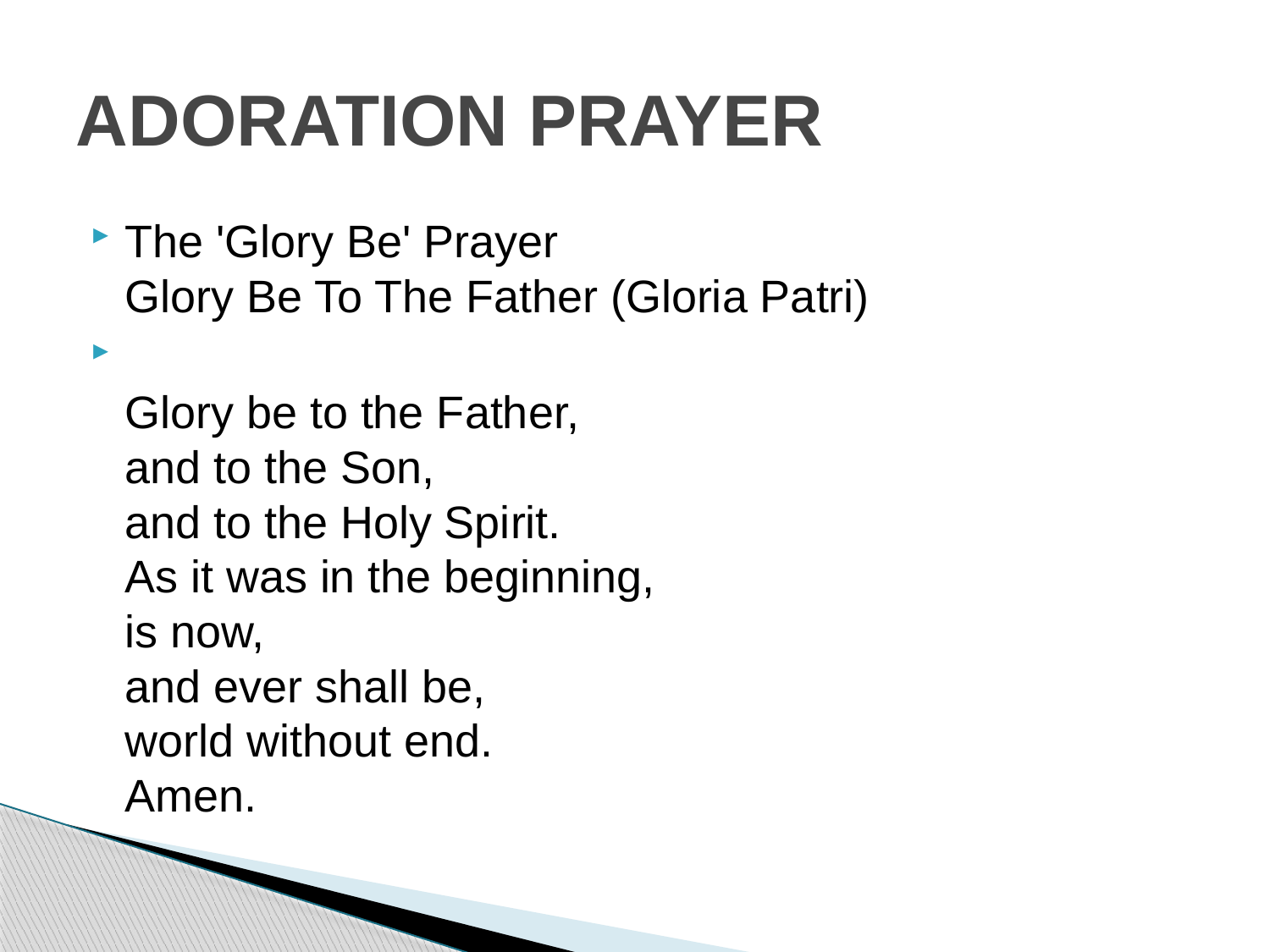

# ADORATION PRAYER
The 'Glory Be' Prayer
Glory Be To The Father (Gloria Patri)
Glory be to the Father, 
and to the Son, 
and to the Holy Spirit.
As it was in the beginning, 
is now, 
and ever shall be, 
world without end. 
Amen.